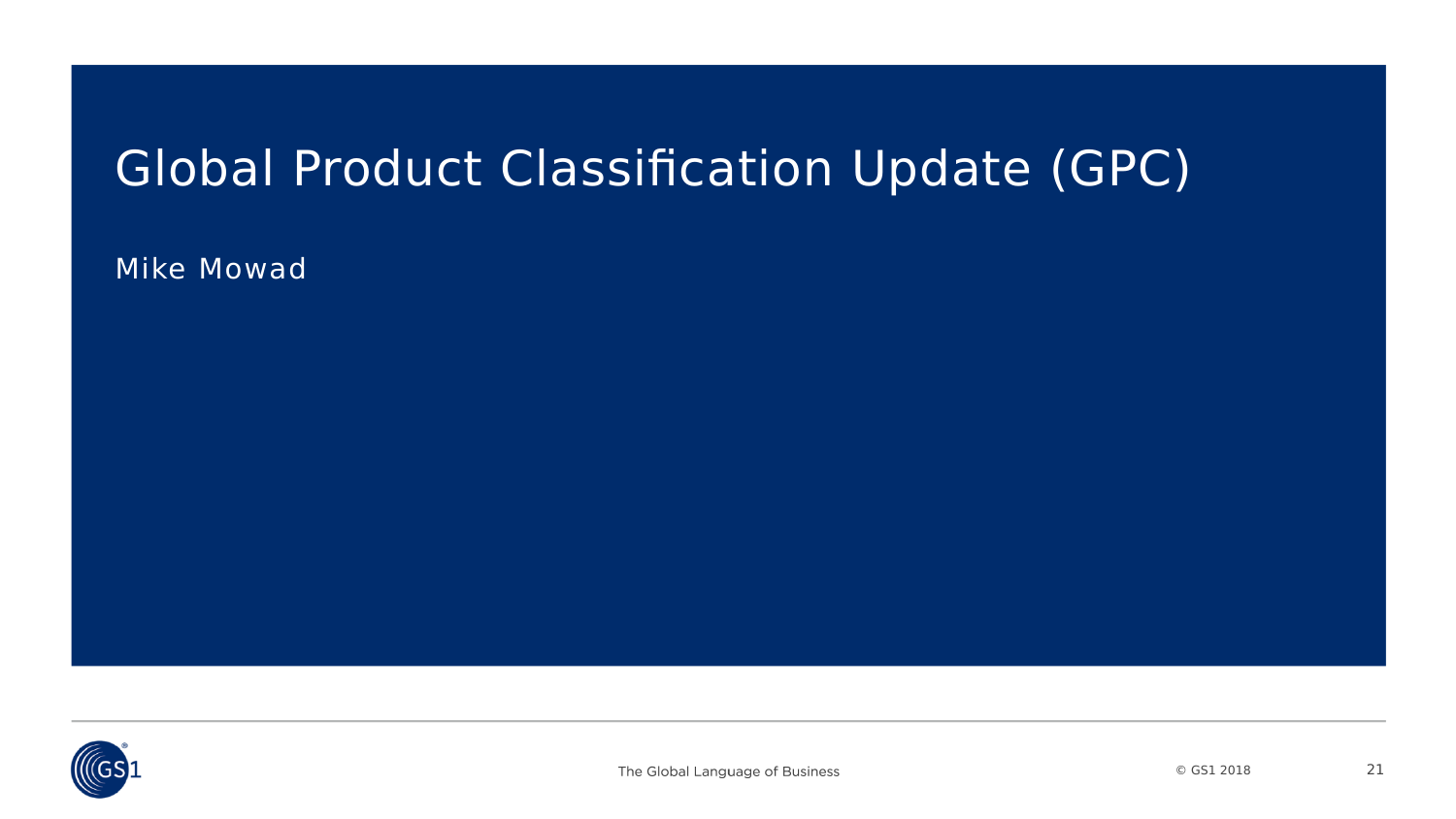

# Global Product Classification Update (GPC)
Mike Mowad
21